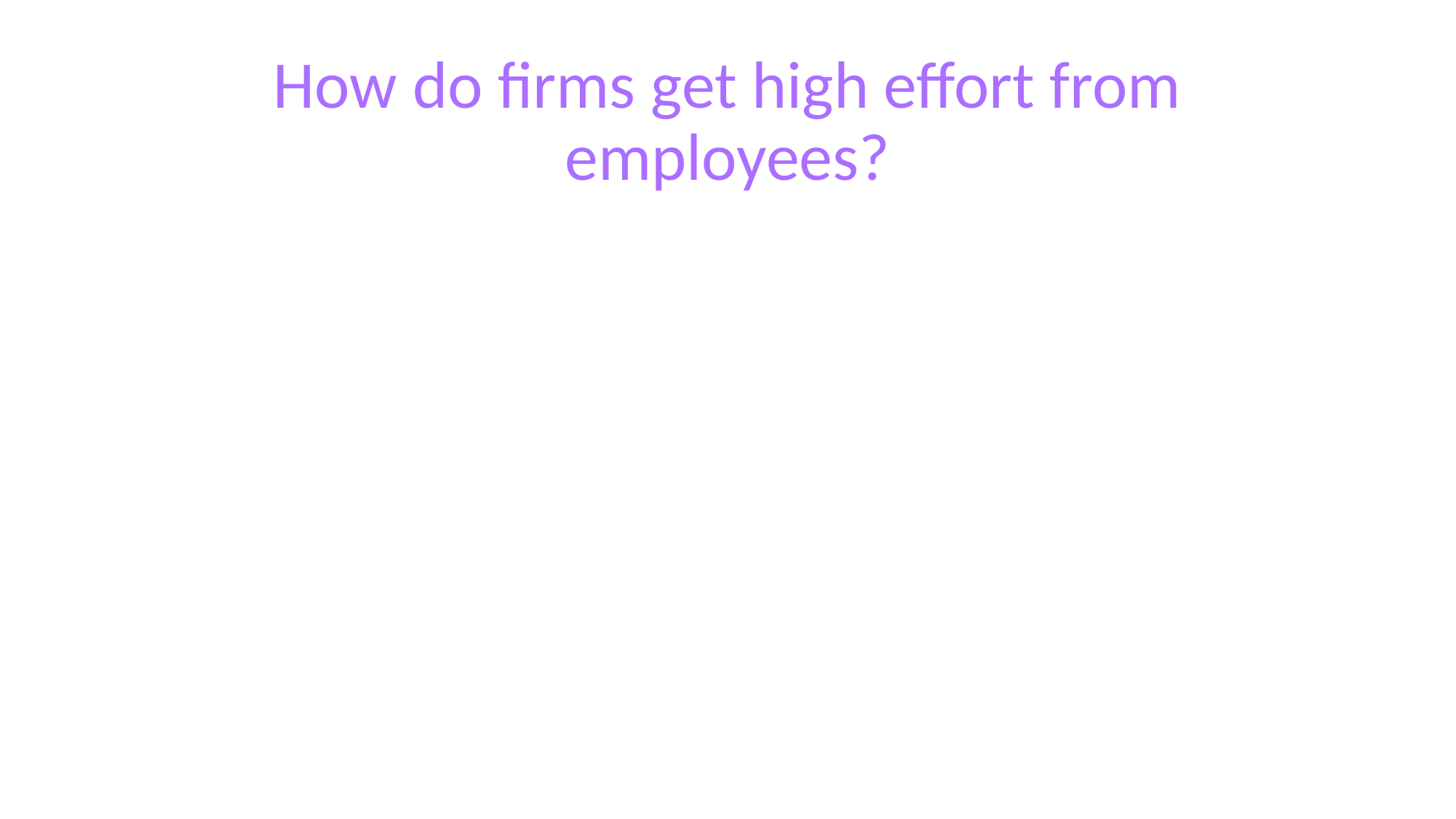

# How do firms get high effort from employees?